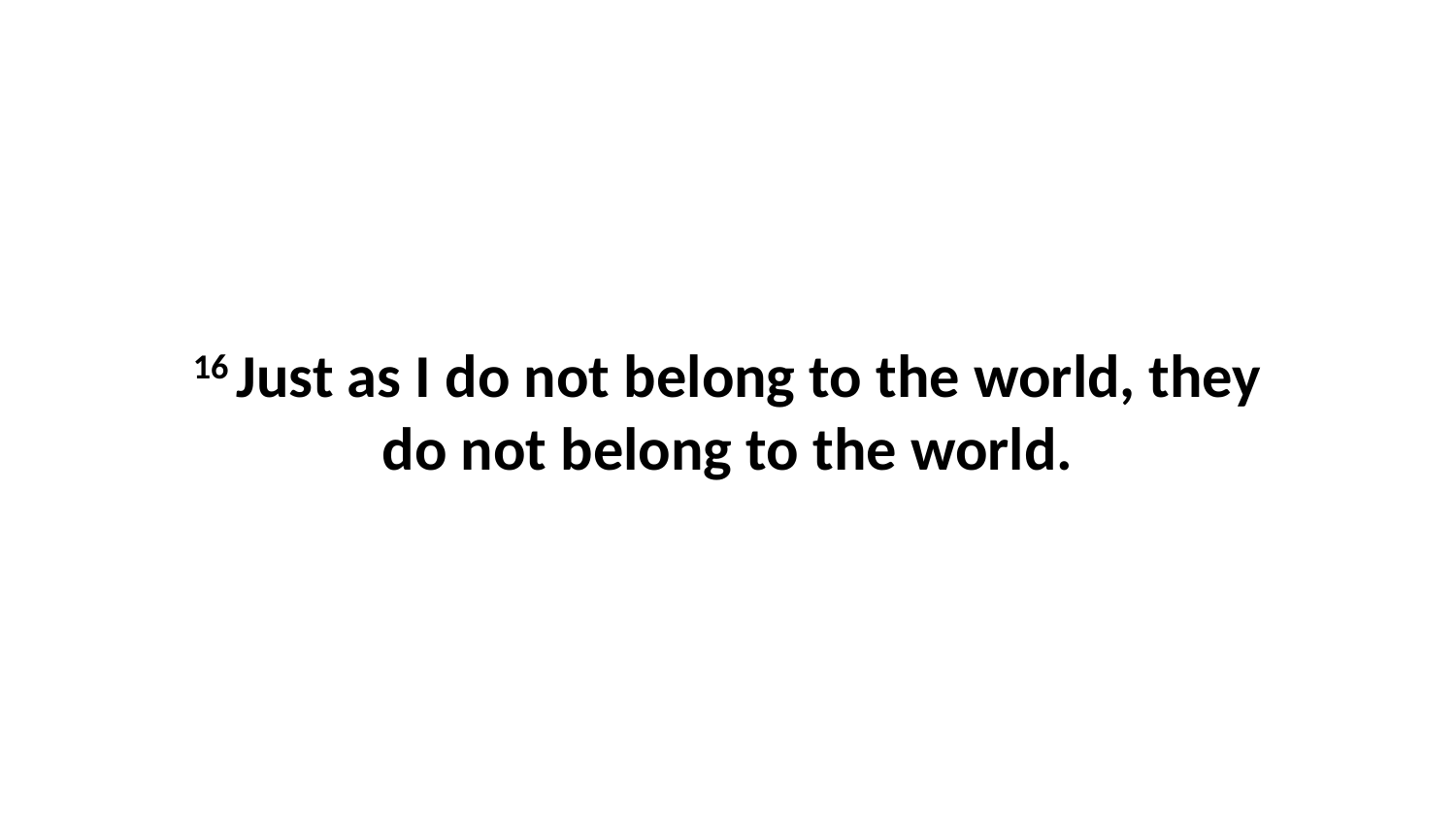

16 Just as I do not belong to the world, they do not belong to the world.